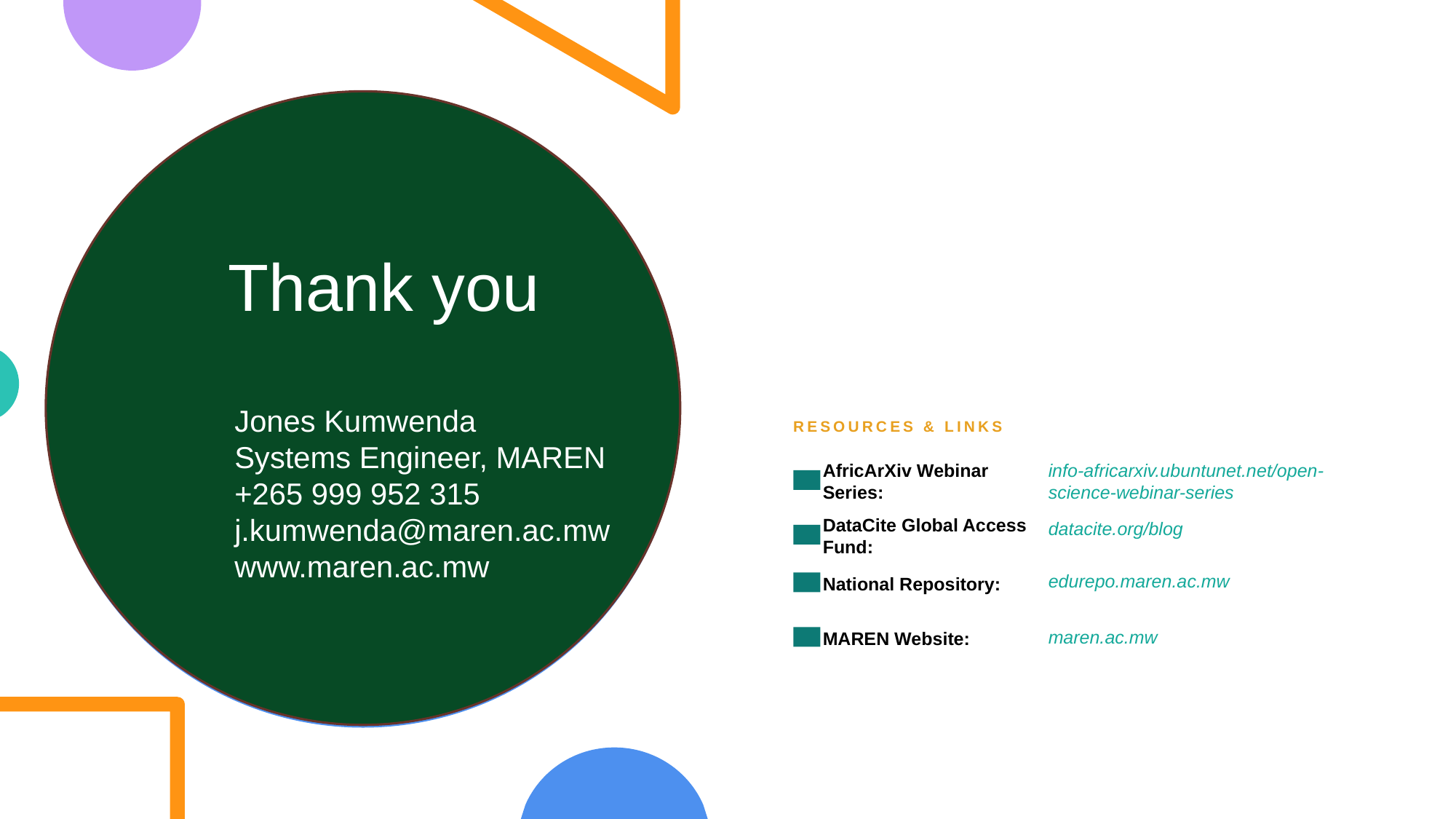

# Thank you
Jones Kumwenda
Systems Engineer, MAREN
+265 999 952 315
j.kumwenda@maren.ac.mw
www.maren.ac.mw
RESOURCES & LINKS
AfricArXiv Webinar Series:
info-africarxiv.ubuntunet.net/open-science-webinar-series

datacite.org/blog
DataCite Global Access Fund:

edurepo.maren.ac.mw
National Repository:

maren.ac.mw
MAREN Website: